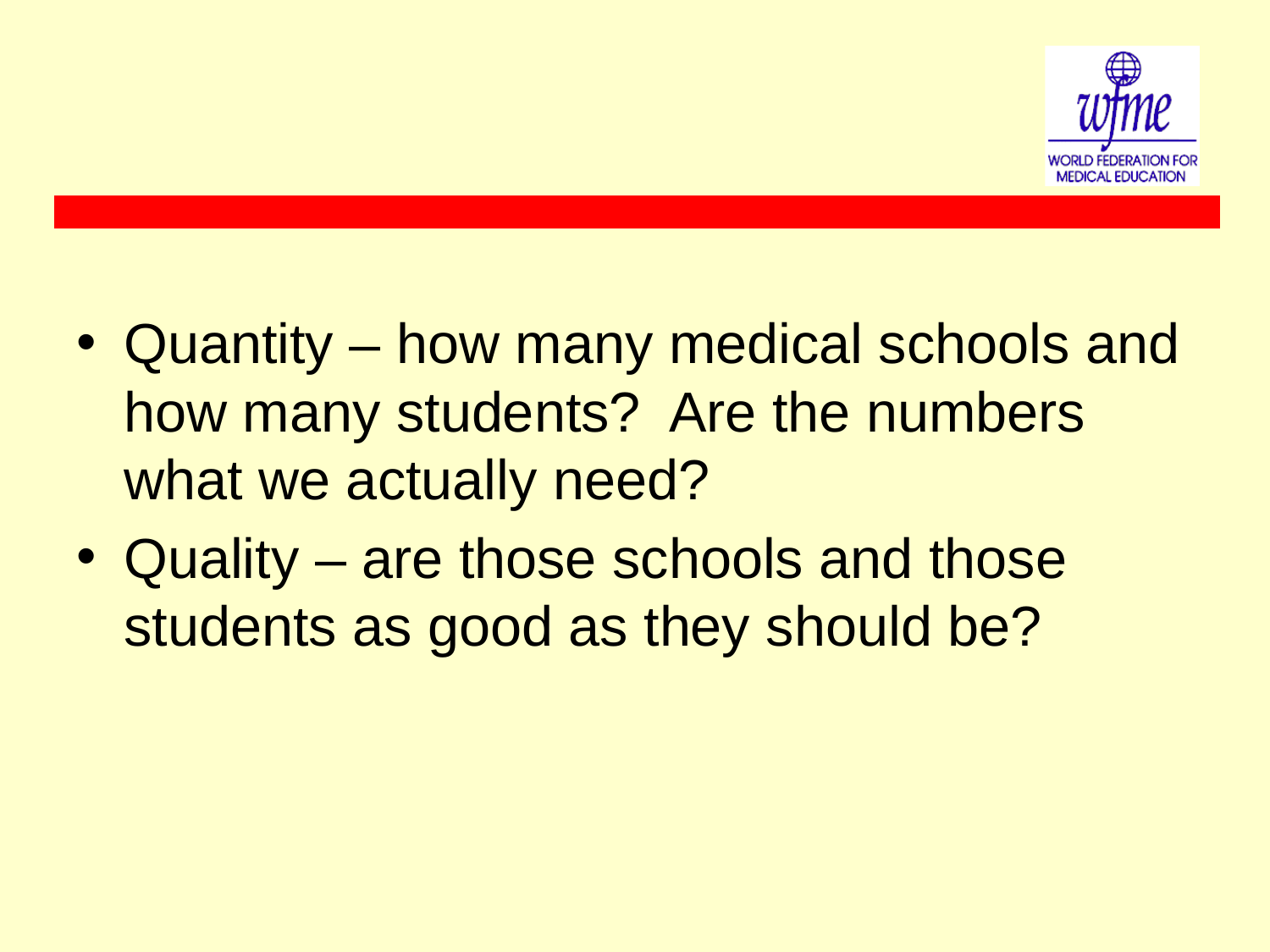

#

Quantity – how many medical schools and how many students?  Are the numbers what we actually need?
Quality – are those schools and those students as good as they should be?